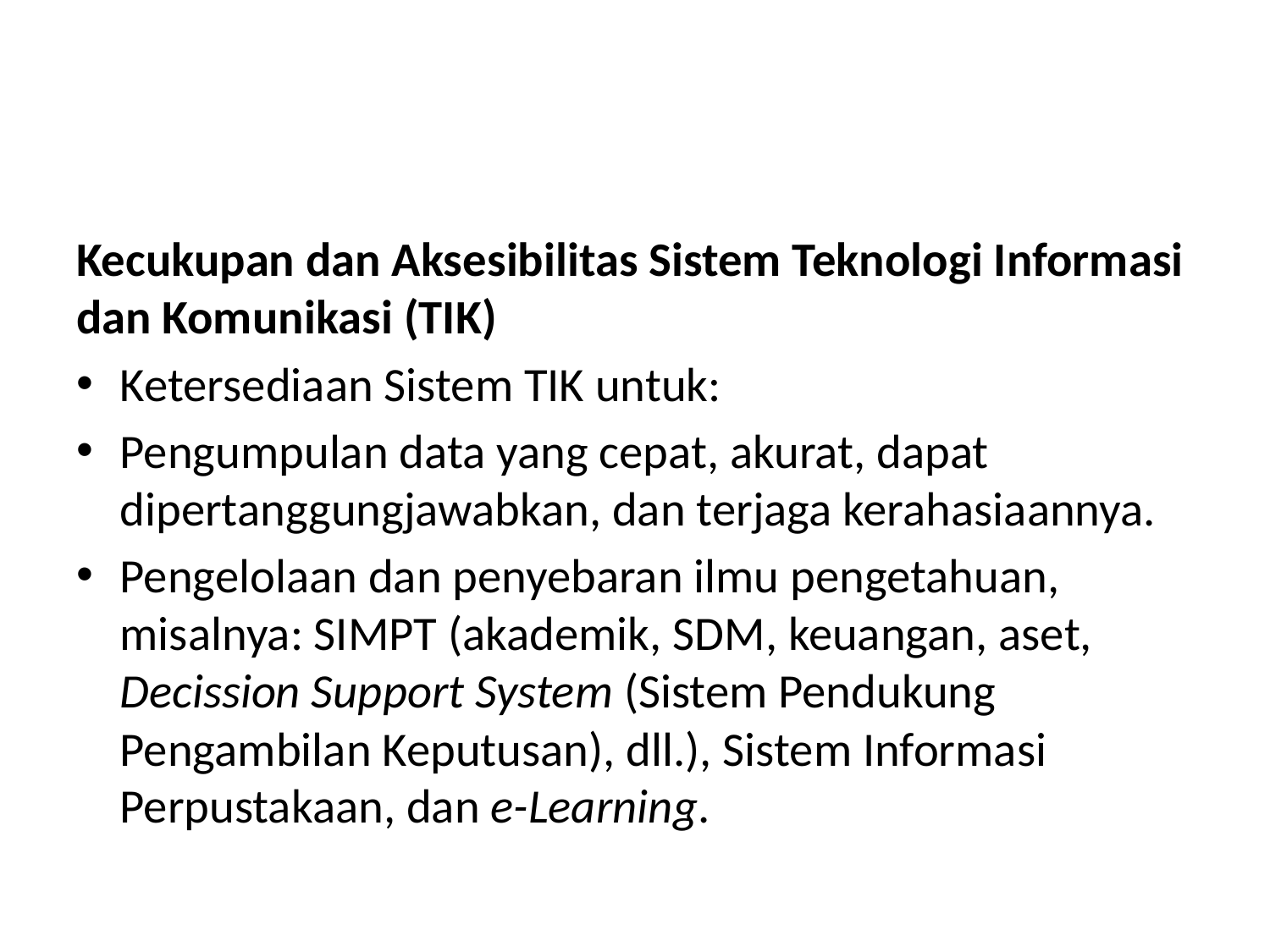

#
Kecukupan dan Aksesibilitas Sistem Teknologi Informasi dan Komunikasi (TIK)
Ketersediaan Sistem TIK untuk:
Pengumpulan data yang cepat, akurat, dapat dipertanggungjawabkan, dan terjaga kerahasiaannya.
Pengelolaan dan penyebaran ilmu pengetahuan, misalnya: SIMPT (akademik, SDM, keuangan, aset, Decission Support System (Sistem Pendukung Pengambilan Keputusan), dll.), Sistem Informasi Perpustakaan, dan e-Learning.